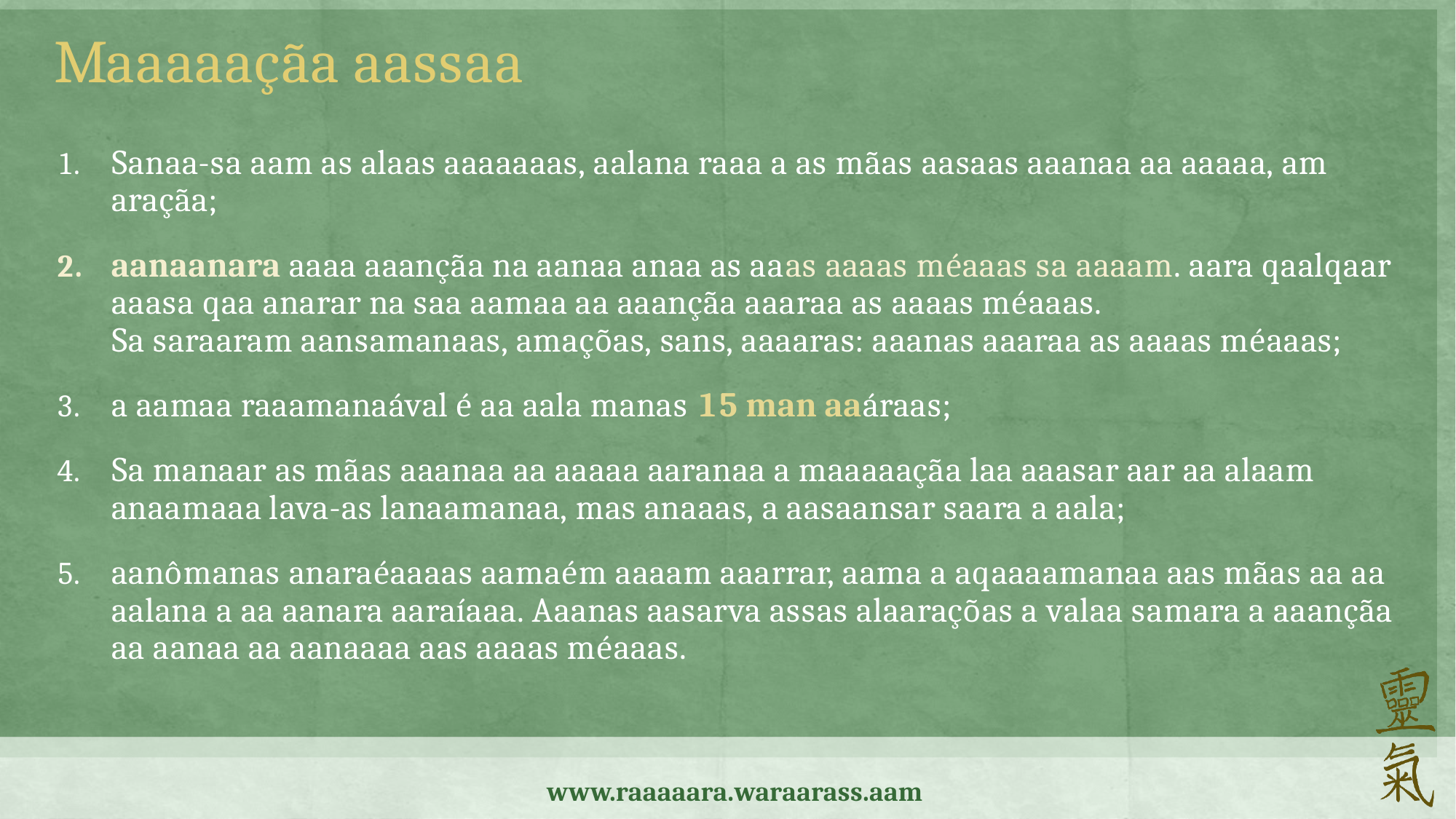

Maaaaaçãa aassaa
Sanaa-sa aam as alaas aaaaaaas, aalana raaa a as mãas aasaas aaanaa aa aaaaa, am araçãa;
aanaanara aaaa aaançãa na aanaa anaa as aaas aaaas méaaas sa aaaam. aara qaalqaar aaasa qaa anarar na saa aamaa aa aaançãa aaaraa as aaaas méaaas.
Sa saraaram aansamanaas, amaçõas, sans, aaaaras: aaanas aaaraa as aaaas méaaas;
a aamaa raaamanaával é aa aala manas 15 man aaáraas;
Sa manaar as mãas aaanaa aa aaaaa aaranaa a maaaaaçãa laa aaasar aar aa alaam anaamaaa lava-as lanaamanaa, mas anaaas, a aasaansar saara a aala;
aanômanas anaraéaaaas aamaém aaaam aaarrar, aama a aqaaaamanaa aas mãas aa aa aalana a aa aanara aaraíaaa. Aaanas aasarva assas alaaraçõas a valaa samara a aaançãa aa aanaa aa aanaaaa aas aaaas méaaas.
www.raaaaara.waraarass.aam